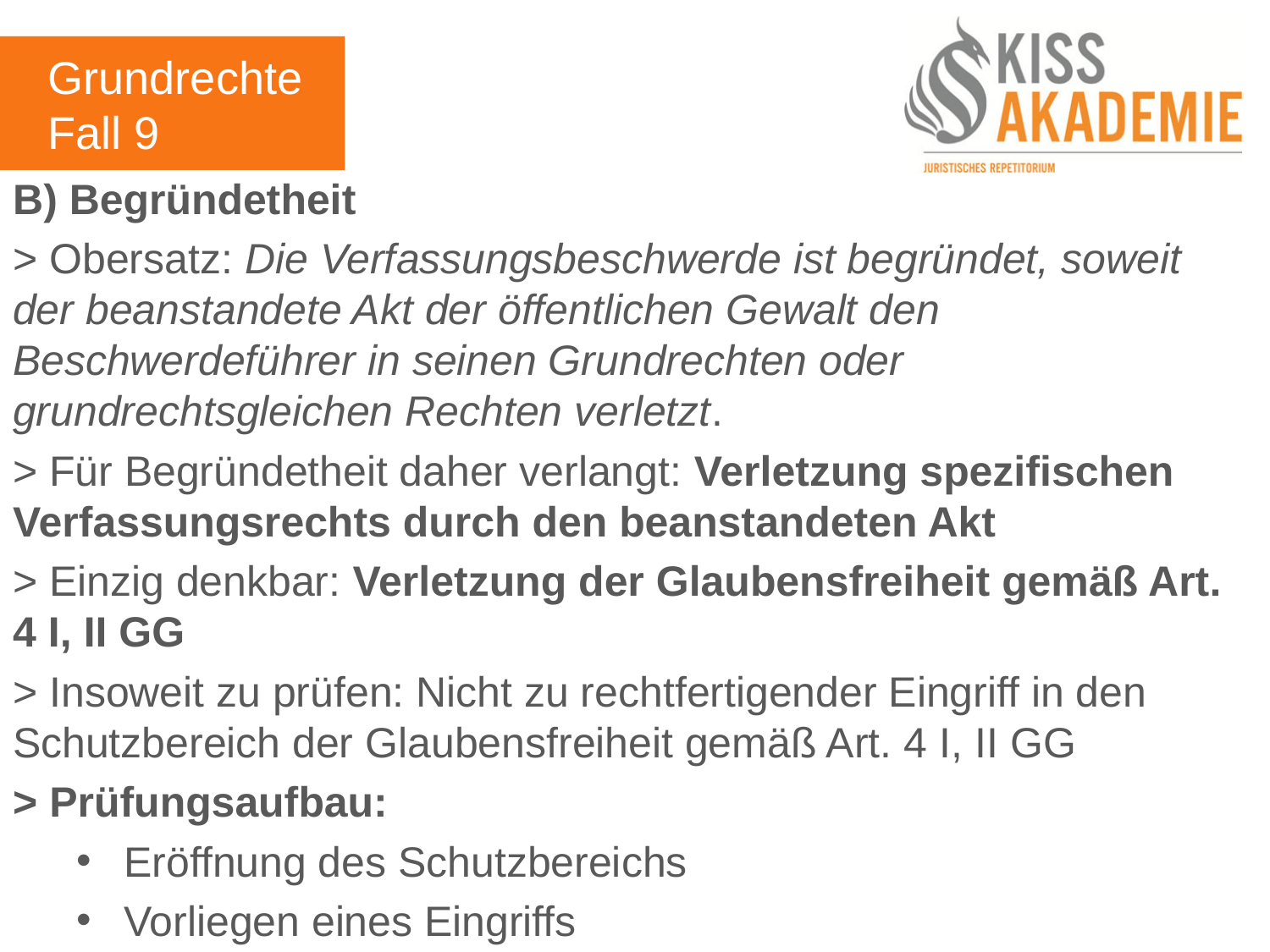

Grundrechte
Fall 9
B) Begründetheit
> Obersatz: Die Verfassungsbeschwerde ist begründet, soweit der beanstandete Akt der öffentlichen Gewalt den Beschwerdeführer in seinen Grundrechten oder grundrechtsgleichen Rechten verletzt.
> Für Begründetheit daher verlangt: Verletzung spezifischen Verfassungsrechts durch den beanstandeten Akt
> Einzig denkbar: Verletzung der Glaubensfreiheit gemäß Art. 4 I, II GG
> Insoweit zu prüfen: Nicht zu rechtfertigender Eingriff in den Schutzbereich der Glaubensfreiheit gemäß Art. 4 I, II GG
> Prüfungsaufbau:
Eröffnung des Schutzbereichs
Vorliegen eines Eingriffs